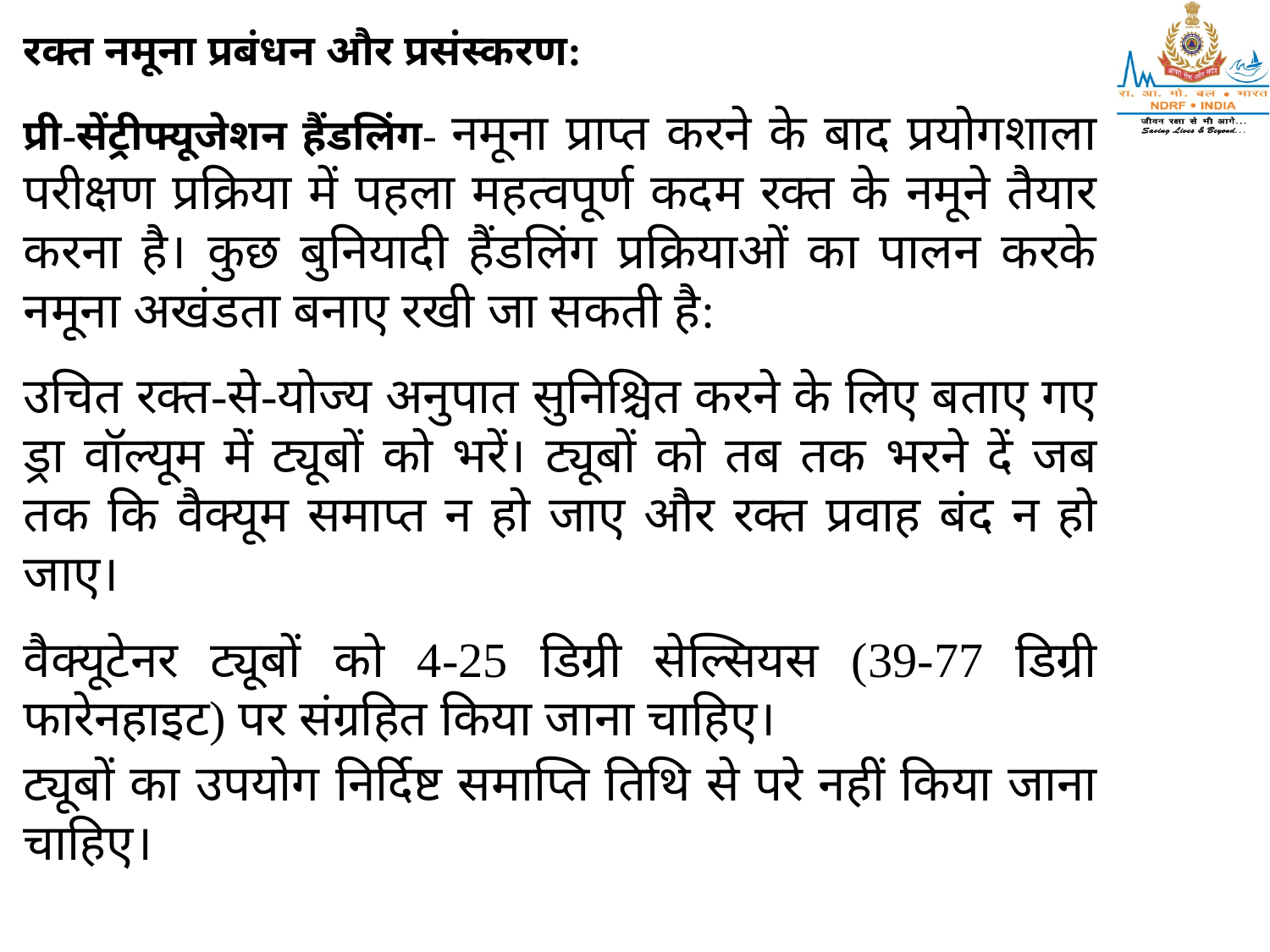

रक्त नमूना प्रबंधन और प्रसंस्करण:
प्री-सेंट्रीफ्यूजेशन हैंडलिंग- नमूना प्राप्त करने के बाद प्रयोगशाला परीक्षण प्रक्रिया में पहला महत्वपूर्ण कदम रक्त के नमूने तैयार करना है। कुछ बुनियादी हैंडलिंग प्रक्रियाओं का पालन करके नमूना अखंडता बनाए रखी जा सकती है:
उचित रक्त-से-योज्य अनुपात सुनिश्चित करने के लिए बताए गए ड्रा वॉल्यूम में ट्यूबों को भरें। ट्यूबों को तब तक भरने दें जब तक कि वैक्यूम समाप्त न हो जाए और रक्त प्रवाह बंद न हो जाए।
वैक्यूटेनर ट्यूबों को 4-25 डिग्री सेल्सियस (39-77 डिग्री फारेनहाइट) पर संग्रहित किया जाना चाहिए।
ट्यूबों का उपयोग निर्दिष्ट समाप्ति तिथि से परे नहीं किया जाना चाहिए।